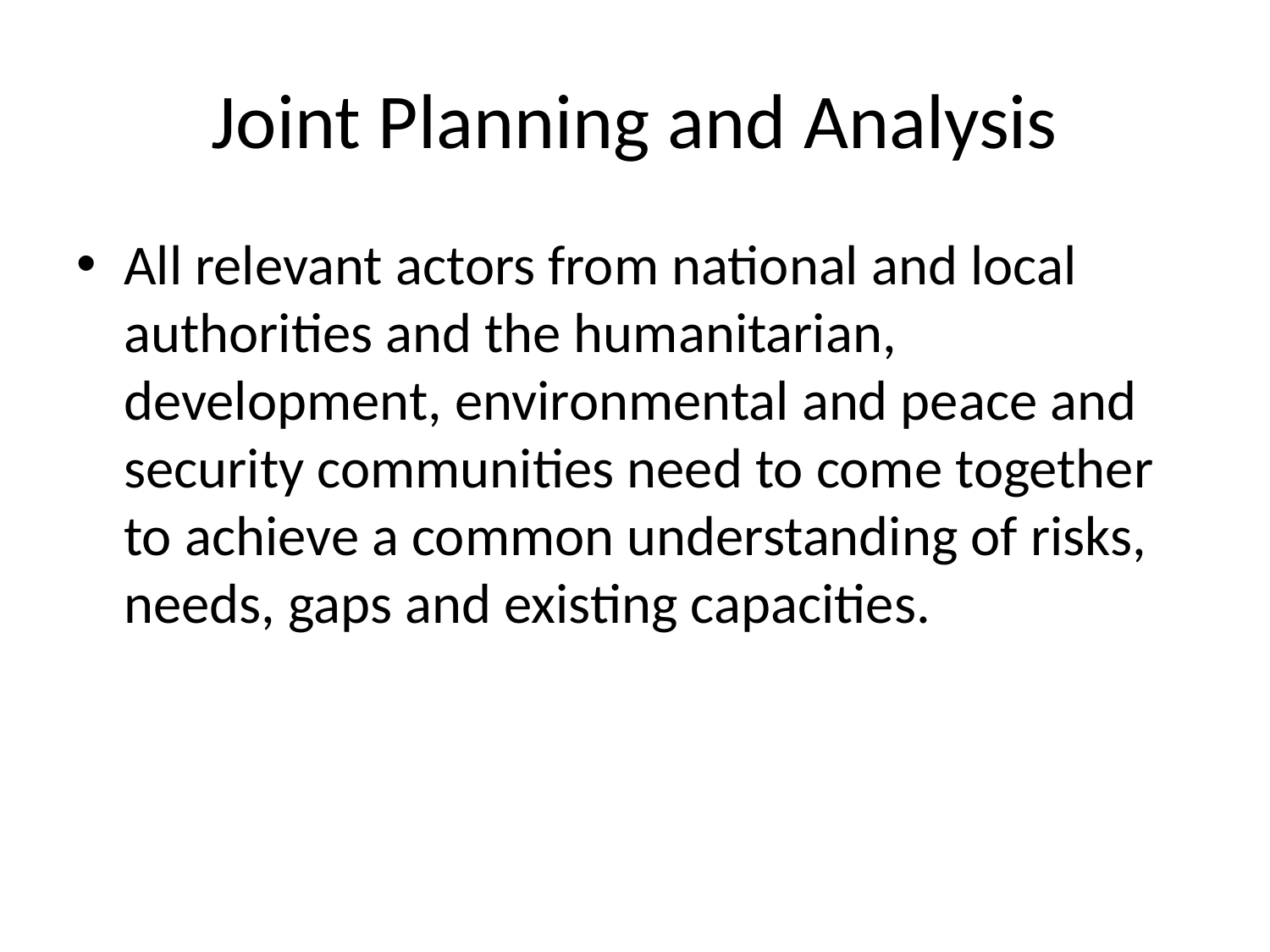

# Joint Planning and Analysis
All relevant actors from national and local authorities and the humanitarian, development, environmental and peace and security communities need to come together to achieve a common understanding of risks, needs, gaps and existing capacities.